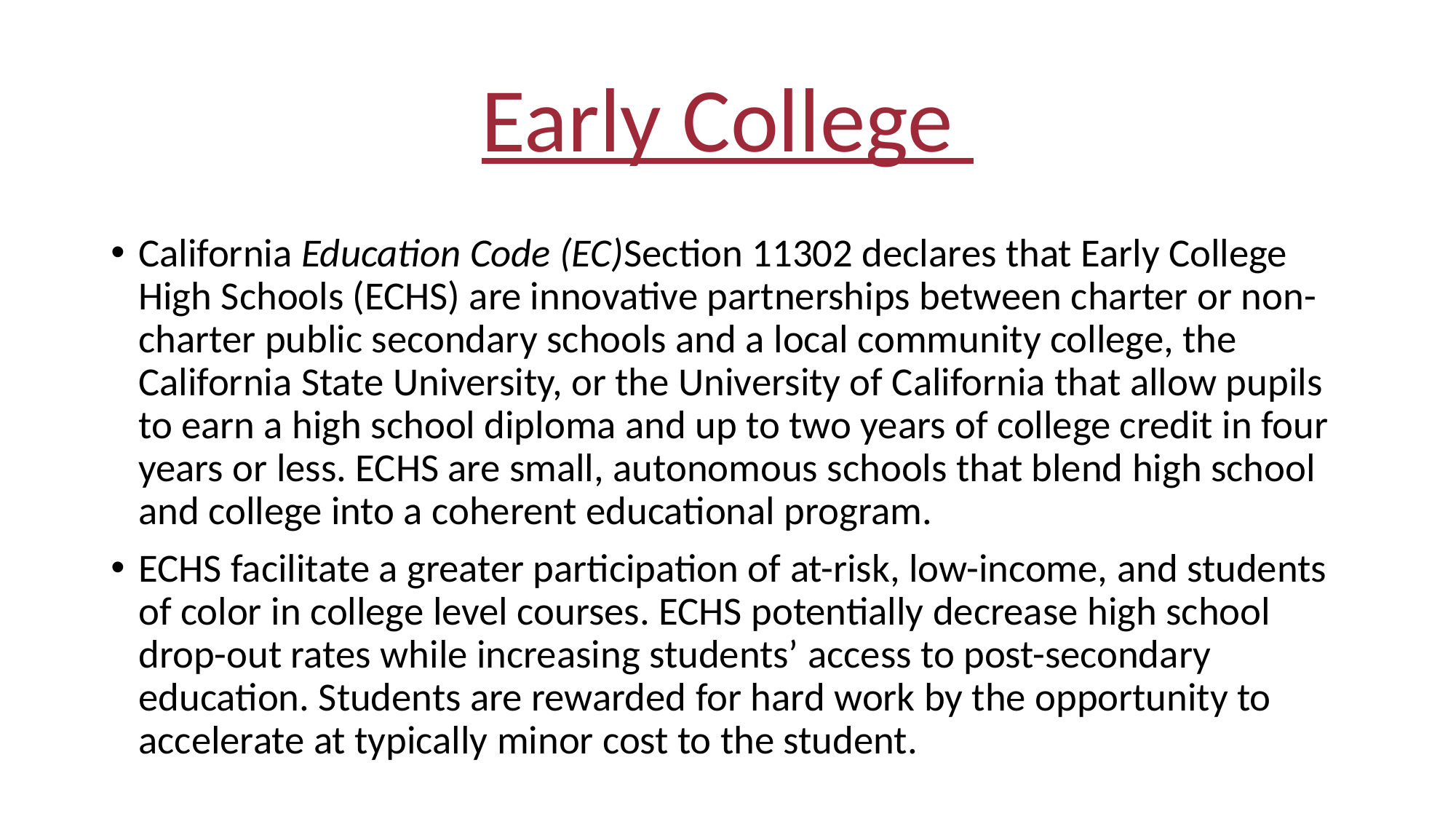

# Early College
California Education Code (EC)Section 11302 declares that Early College High Schools (ECHS) are innovative partnerships between charter or non-charter public secondary schools and a local community college, the California State University, or the University of California that allow pupils to earn a high school diploma and up to two years of college credit in four years or less. ECHS are small, autonomous schools that blend high school and college into a coherent educational program.
ECHS facilitate a greater participation of at-risk, low-income, and students of color in college level courses. ECHS potentially decrease high school drop-out rates while increasing students’ access to post-secondary education. Students are rewarded for hard work by the opportunity to accelerate at typically minor cost to the student.